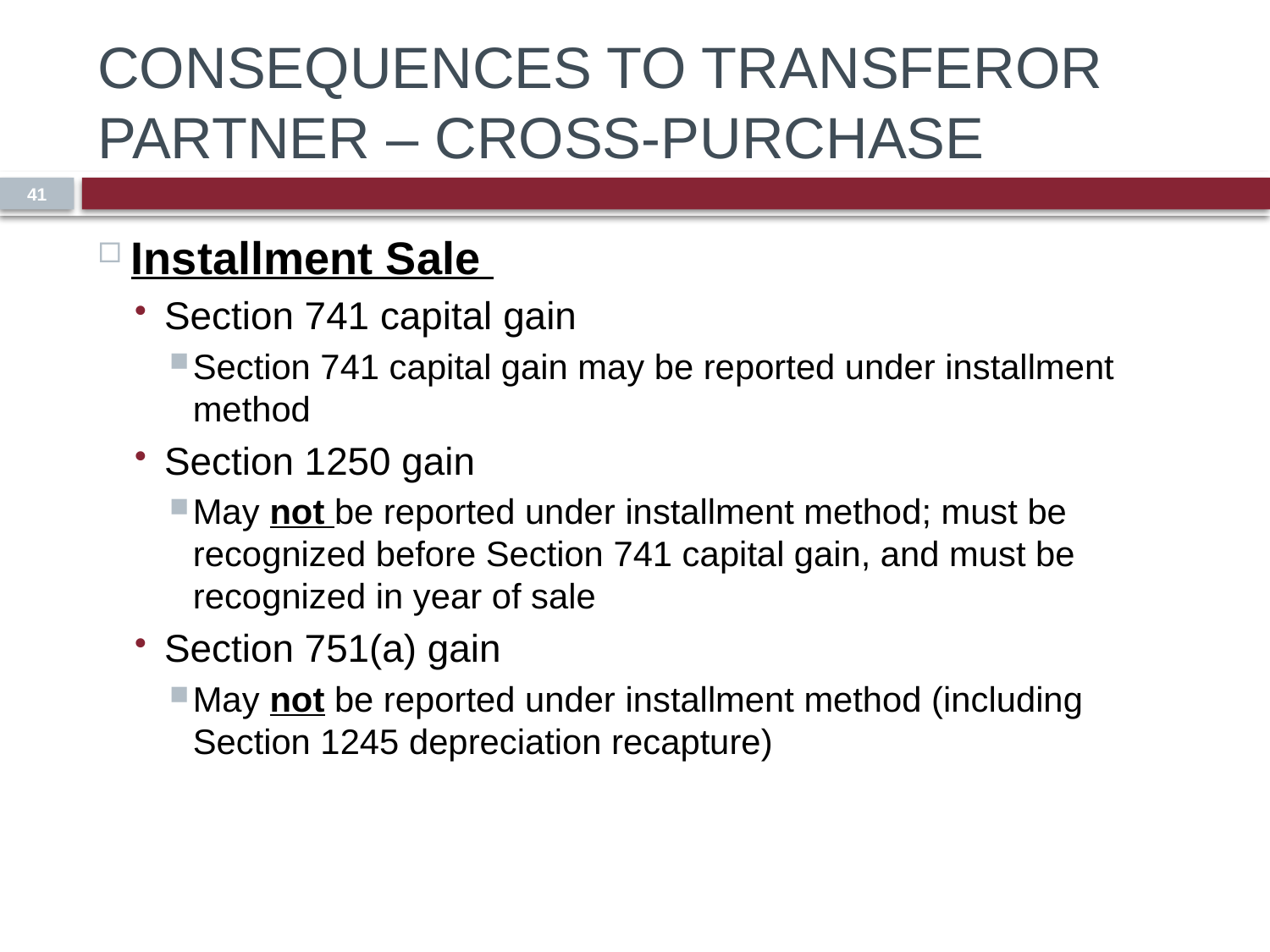

# Consequences to Transferor Partner – Cross-Purchase
41
Installment Sale
Section 741 capital gain
Section 741 capital gain may be reported under installment method
Section 1250 gain
May not be reported under installment method; must be recognized before Section 741 capital gain, and must be recognized in year of sale
Section 751(a) gain
May not be reported under installment method (including Section 1245 depreciation recapture)